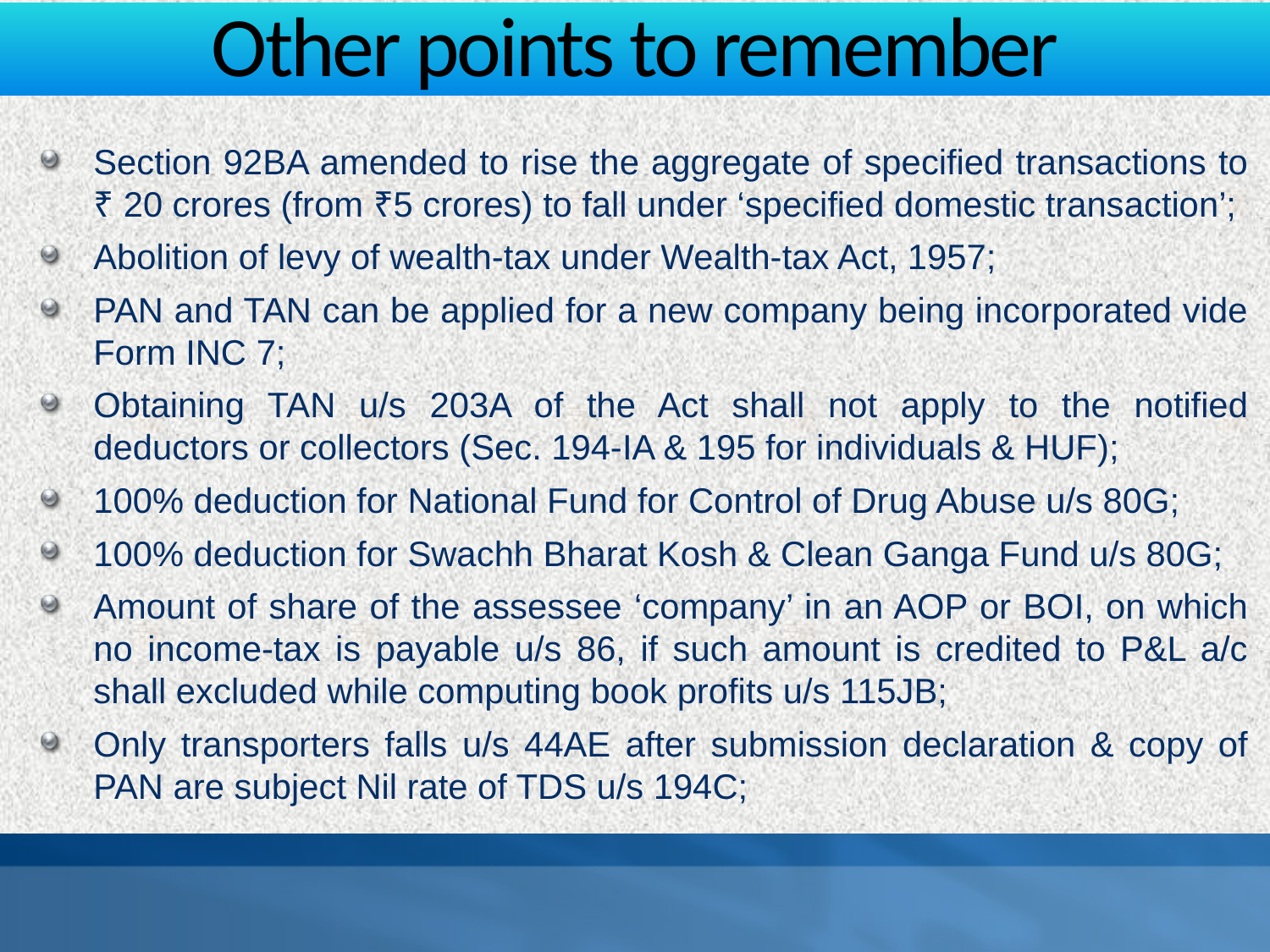

# Other points to remember
Section 92BA amended to rise the aggregate of specified transactions to ₹ 20 crores (from ₹5 crores) to fall under ‘specified domestic transaction’;
Abolition of levy of wealth-tax under Wealth-tax Act, 1957;
PAN and TAN can be applied for a new company being incorporated vide Form INC 7;
Obtaining TAN u/s 203A of the Act shall not apply to the notified deductors or collectors (Sec. 194-IA & 195 for individuals & HUF);
100% deduction for National Fund for Control of Drug Abuse u/s 80G;
100% deduction for Swachh Bharat Kosh & Clean Ganga Fund u/s 80G;
Amount of share of the assessee ‘company’ in an AOP or BOI, on which no income-tax is payable u/s 86, if such amount is credited to P&L a/c shall excluded while computing book profits u/s 115JB;
Only transporters falls u/s 44AE after submission declaration & copy of PAN are subject Nil rate of TDS u/s 194C;